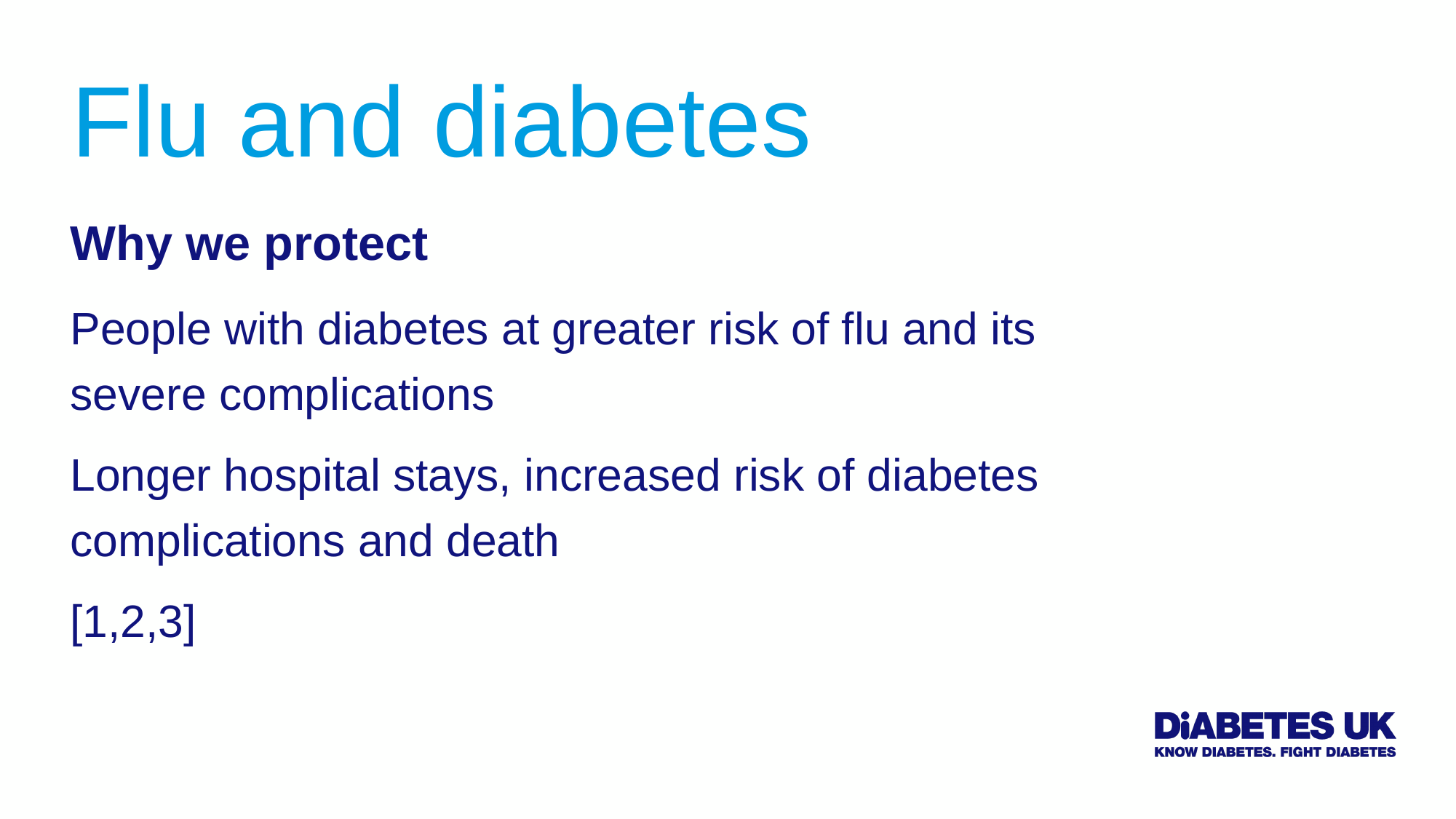

# Flu and diabetes
Why we protect
People with diabetes at greater risk of flu and its severe complications
Longer hospital stays, increased risk of diabetes complications and death
[1,2,3]